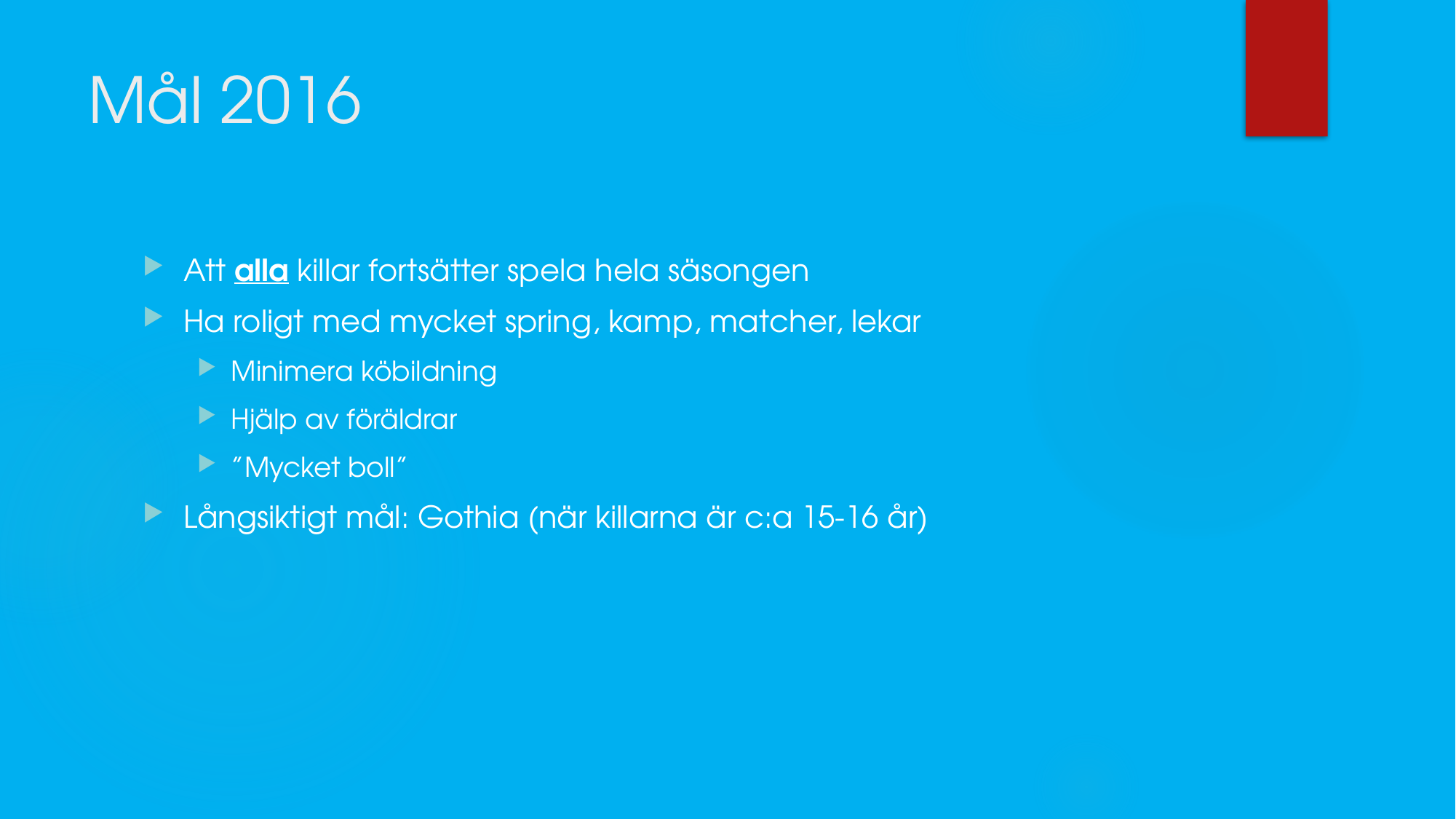

# Mål 2016
Att alla killar fortsätter spela hela säsongen
Ha roligt med mycket spring, kamp, matcher, lekar
Minimera köbildning
Hjälp av föräldrar
”Mycket boll”
Långsiktigt mål: Gothia (när killarna är c:a 15-16 år)